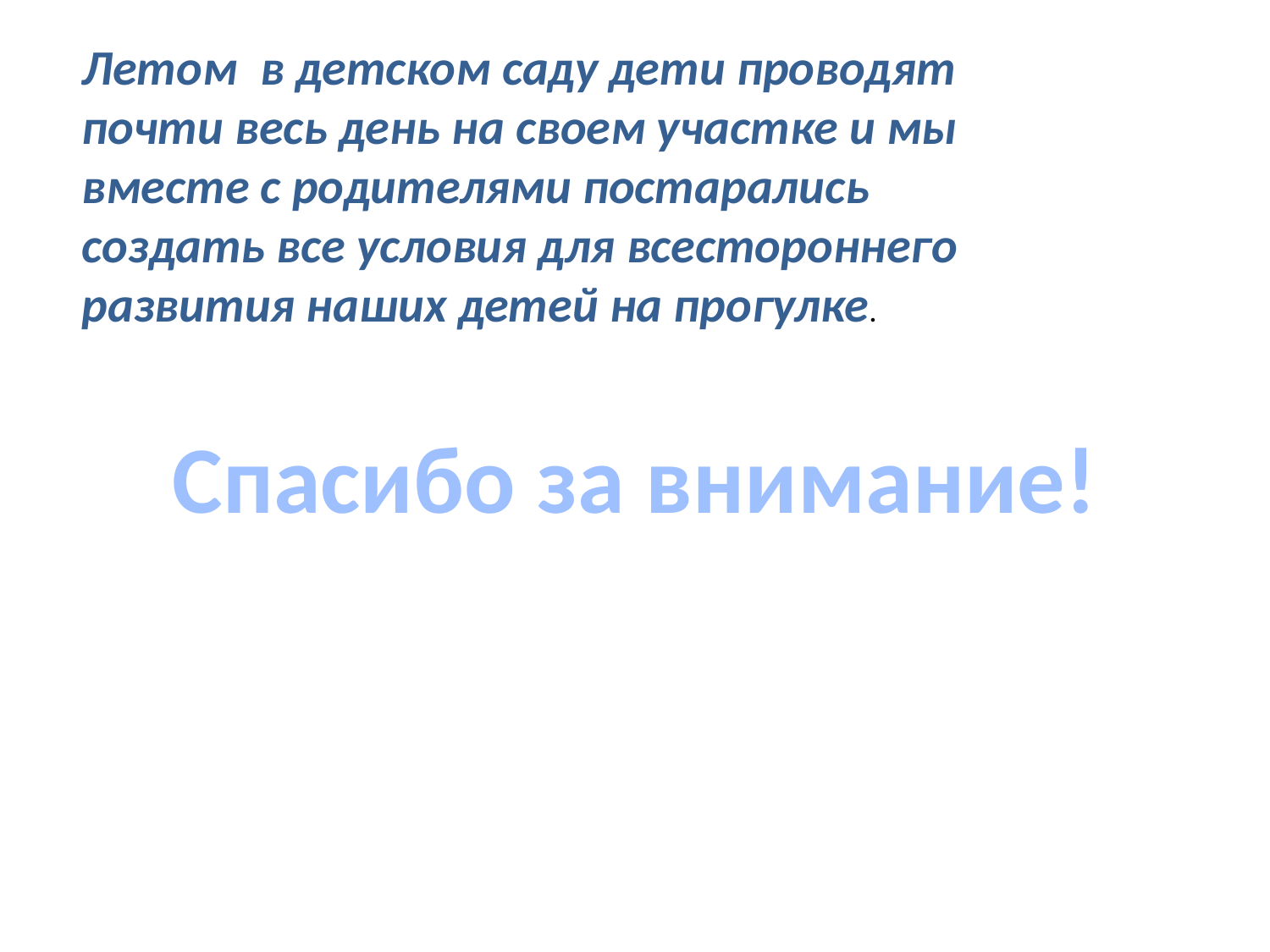

Летом  в детском саду дети проводят почти весь день на своем участке и мы вместе с родителями постарались создать все условия для всестороннего  развития наших детей на прогулке.
Спасибо за внимание!